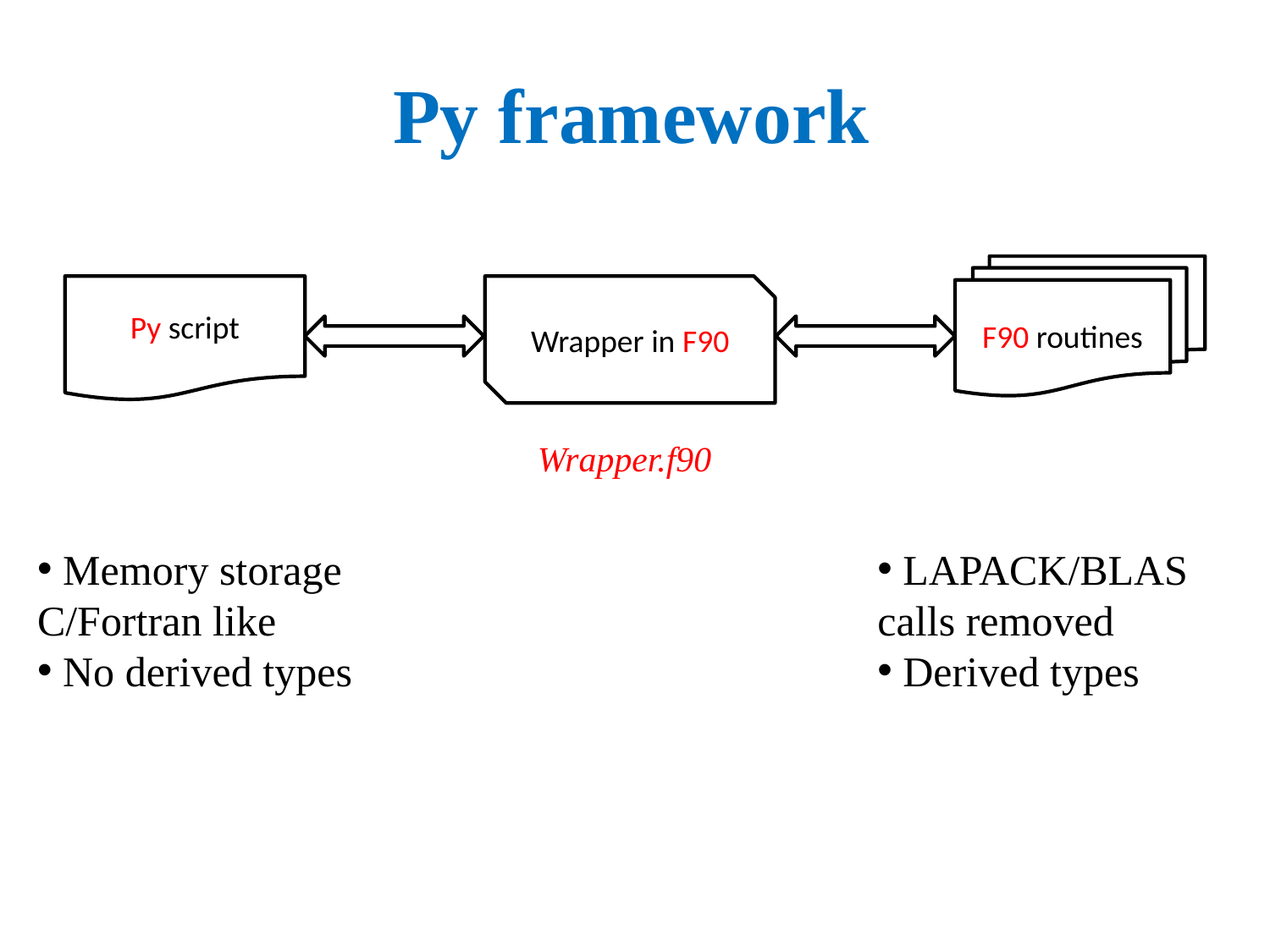

Py framework

F90 routines
Py script
Wrapper in F90

Wrapper.f90
 Memory storage C/Fortran like
 No derived types
 LAPACK/BLAS calls removed
 Derived types